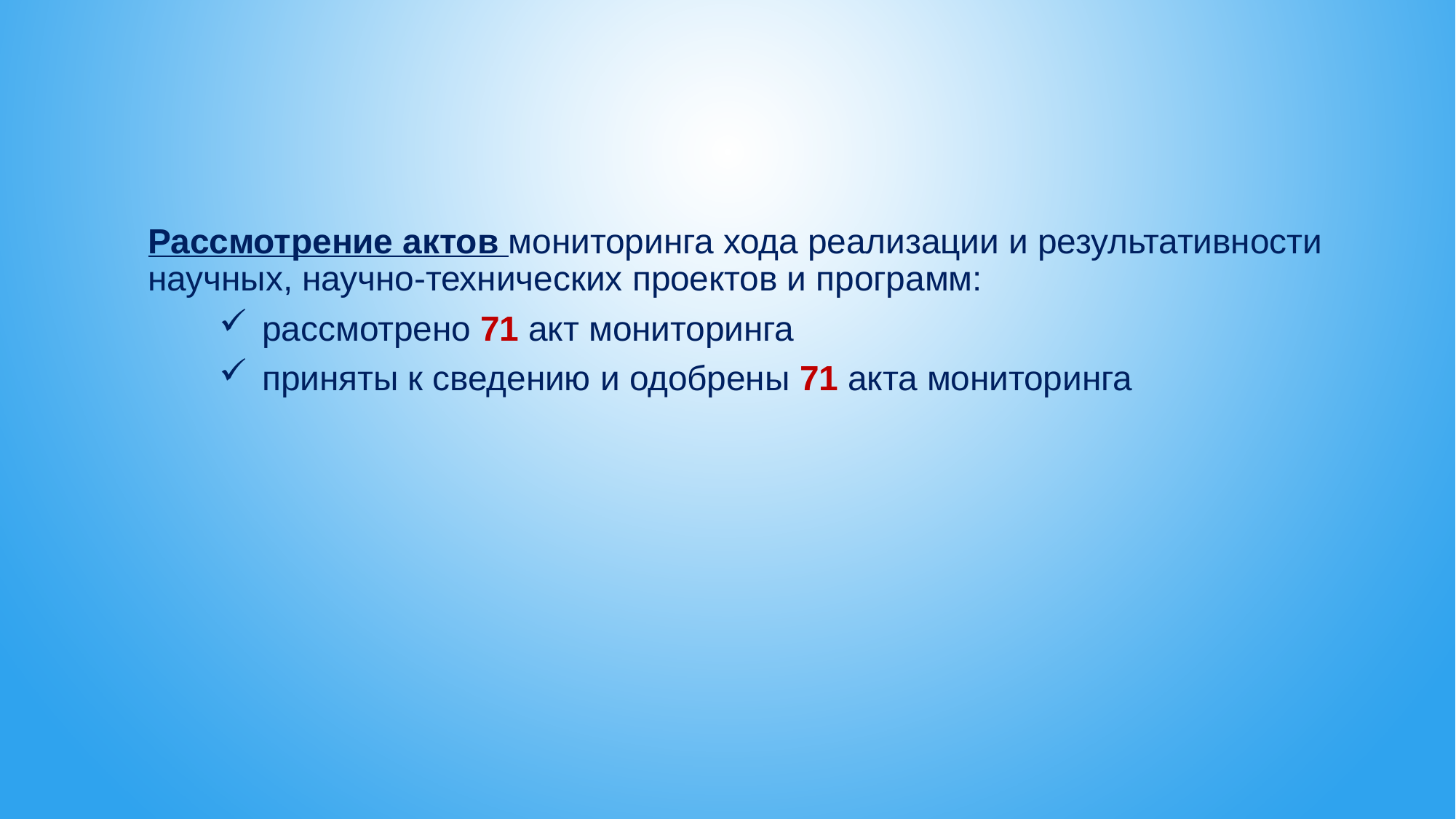

Рассмотрение актов мониторинга хода реализации и результативности научных, научно-технических проектов и программ:
рассмотрено 71 акт мониторинга
приняты к сведению и одобрены 71 акта мониторинга